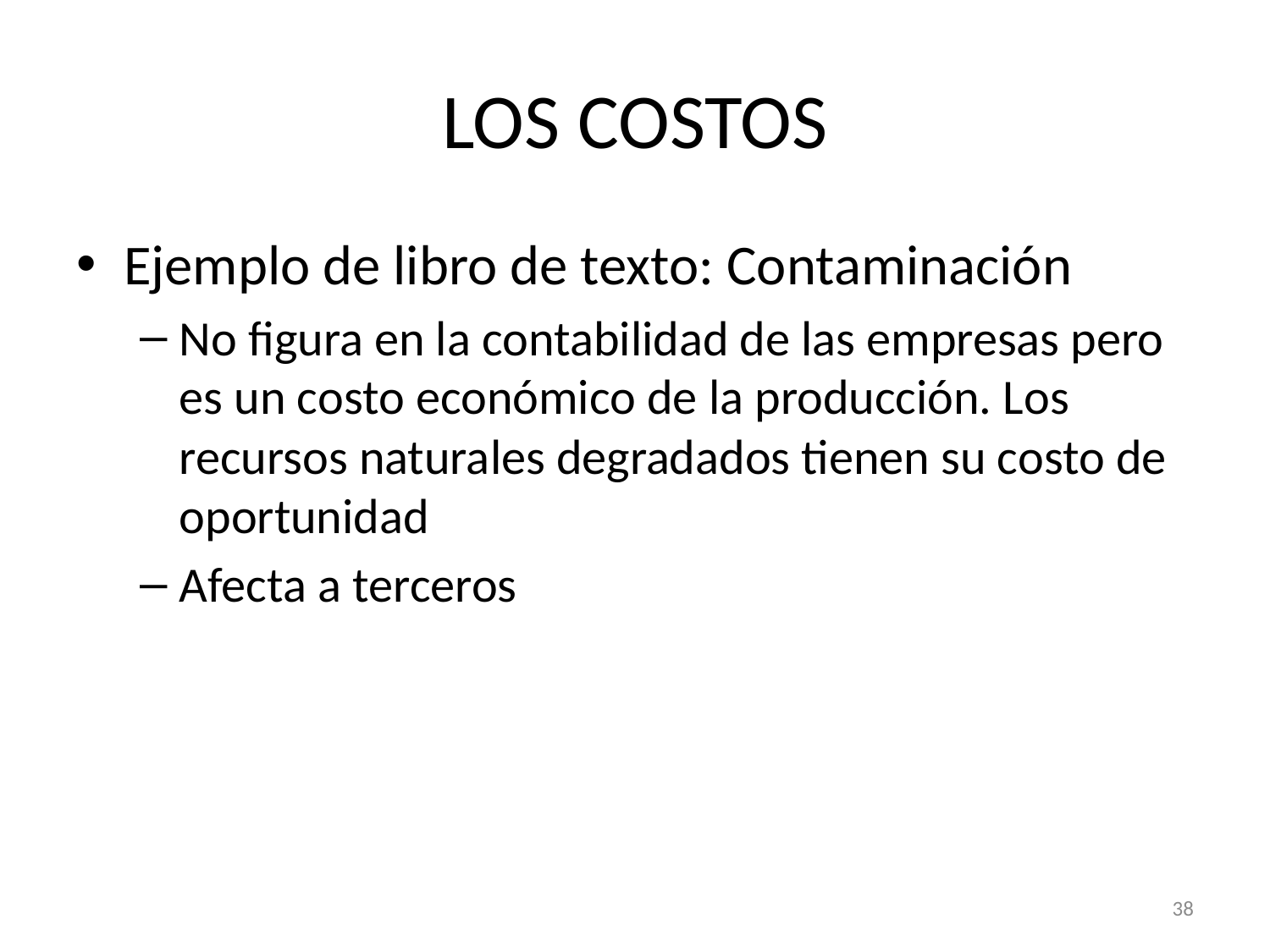

# LOS COSTOS
Ejemplo de libro de texto: Contaminación
No figura en la contabilidad de las empresas pero es un costo económico de la producción. Los recursos naturales degradados tienen su costo de oportunidad
Afecta a terceros

38